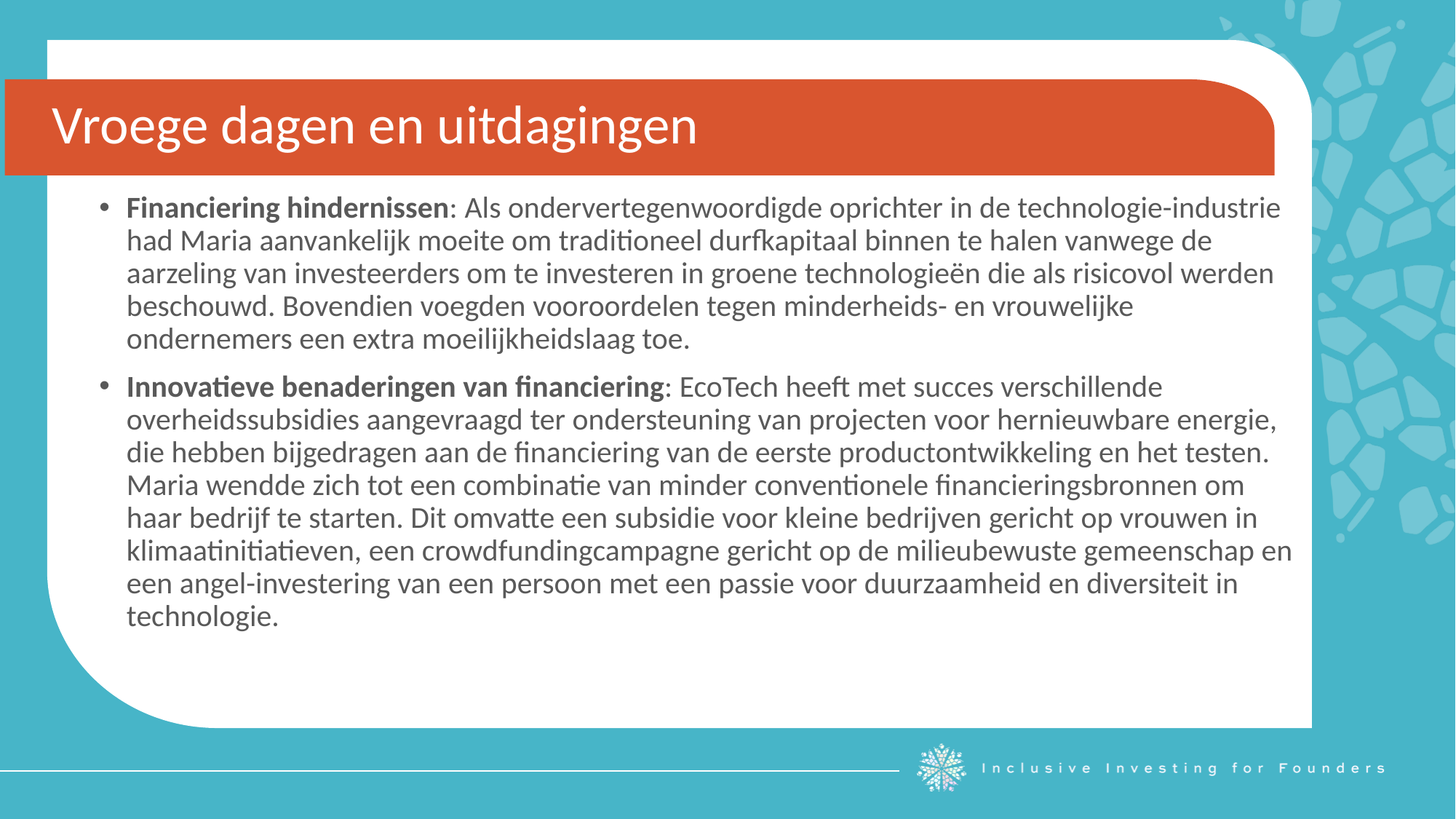

Vroege dagen en uitdagingen
Financiering hindernissen: Als ondervertegenwoordigde oprichter in de technologie-industrie had Maria aanvankelijk moeite om traditioneel durfkapitaal binnen te halen vanwege de aarzeling van investeerders om te investeren in groene technologieën die als risicovol werden beschouwd. Bovendien voegden vooroordelen tegen minderheids- en vrouwelijke ondernemers een extra moeilijkheidslaag toe.
Innovatieve benaderingen van financiering: EcoTech heeft met succes verschillende overheidssubsidies aangevraagd ter ondersteuning van projecten voor hernieuwbare energie, die hebben bijgedragen aan de financiering van de eerste productontwikkeling en het testen. Maria wendde zich tot een combinatie van minder conventionele financieringsbronnen om haar bedrijf te starten. Dit omvatte een subsidie voor kleine bedrijven gericht op vrouwen in klimaatinitiatieven, een crowdfundingcampagne gericht op de milieubewuste gemeenschap en een angel-investering van een persoon met een passie voor duurzaamheid en diversiteit in technologie.